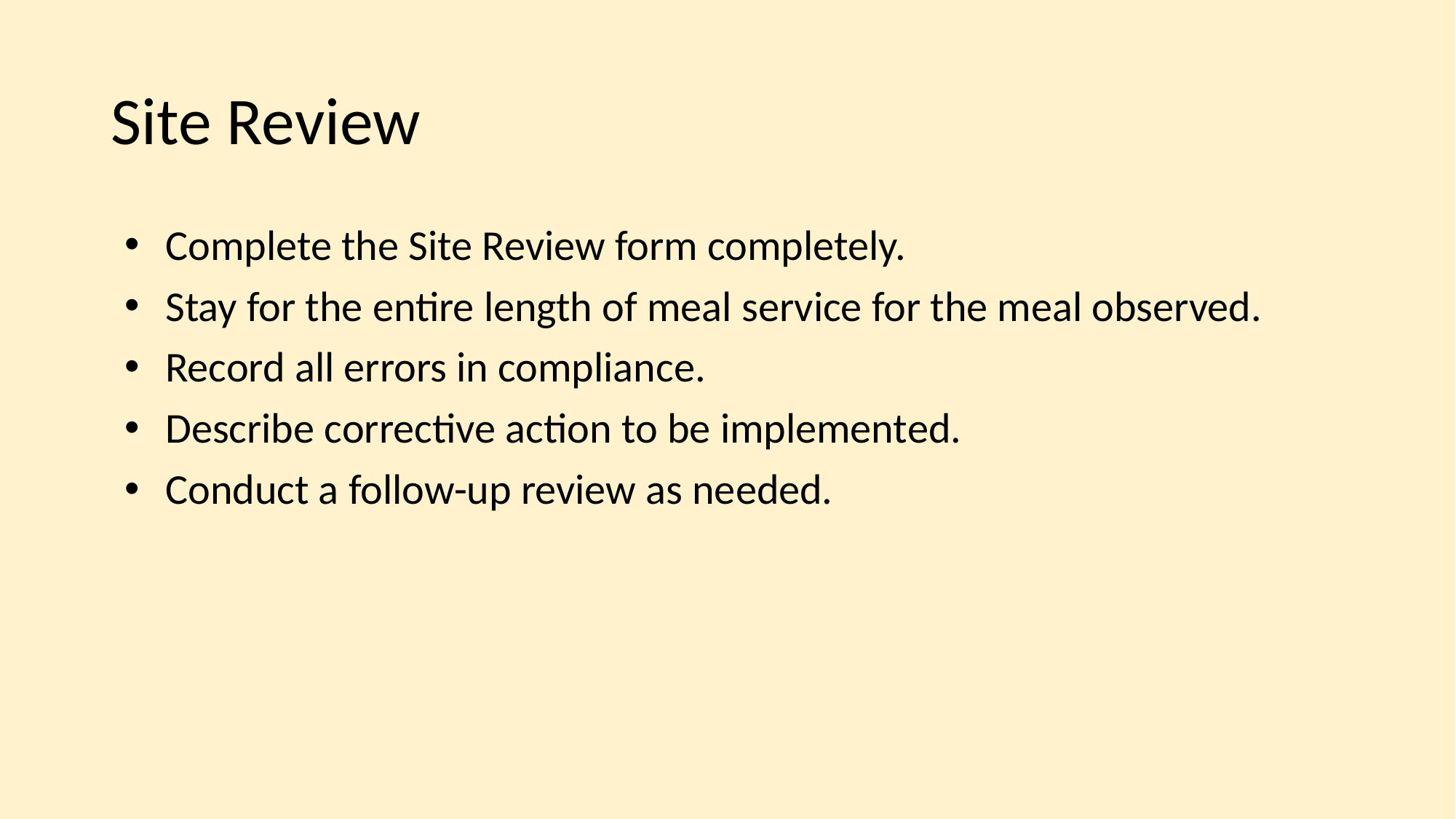

# Site Review
Complete the Site Review form completely.
Stay for the entire length of meal service for the meal observed.
Record all errors in compliance.
Describe corrective action to be implemented.
Conduct a follow-up review as needed.